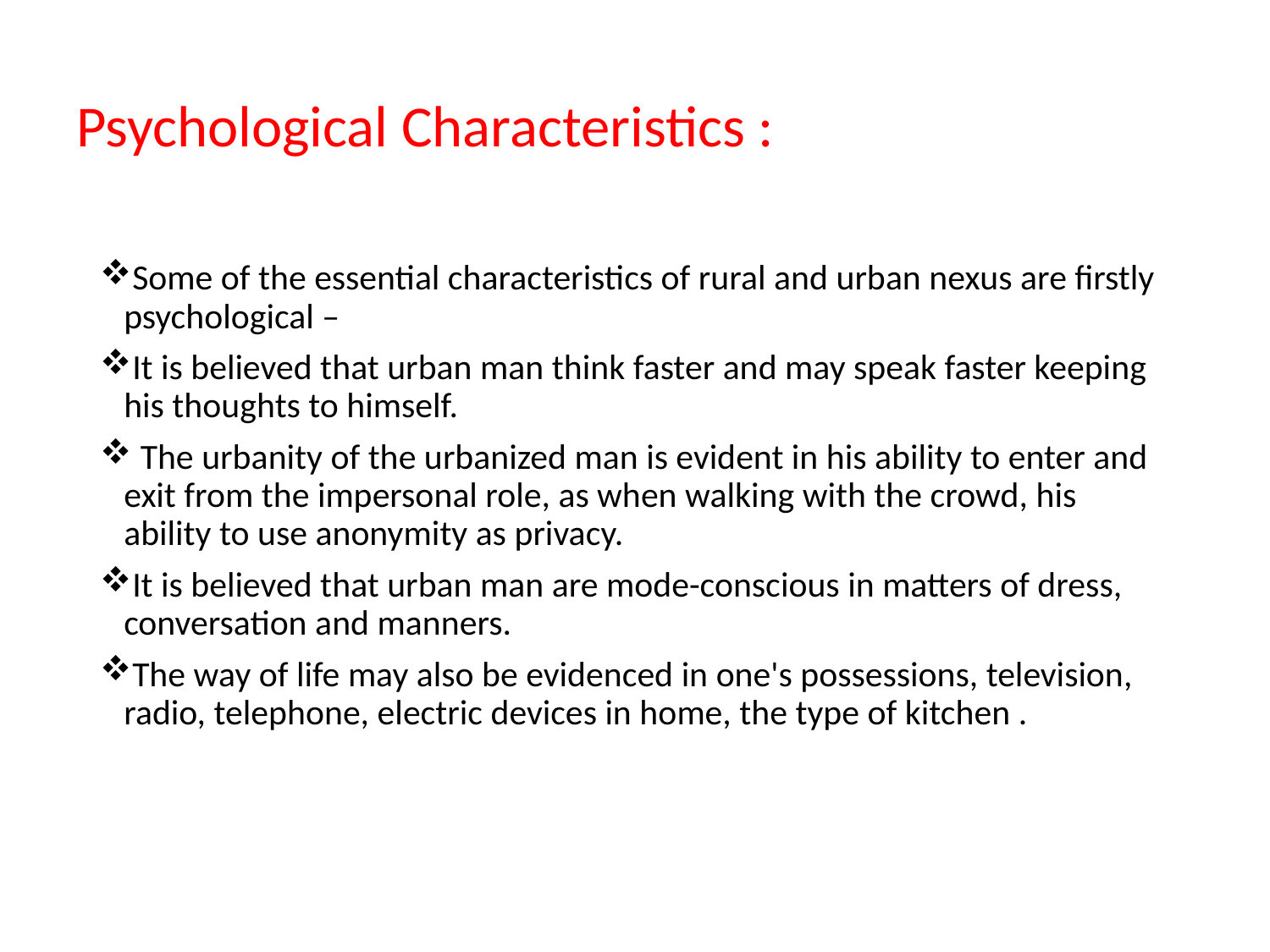

# Psychological Characteristics :
Some of the essential characteristics of rural and urban nexus are firstly psychological –
It is believed that urban man think faster and may speak faster keeping his thoughts to himself.
 The urbanity of the urbanized man is evident in his ability to enter and exit from the impersonal role, as when walking with the crowd, his ability to use anonymity as privacy.
It is believed that urban man are mode-conscious in matters of dress, conversation and manners.
The way of life may also be evidenced in one's possessions, television, radio, telephone, electric devices in home, the type of kitchen .